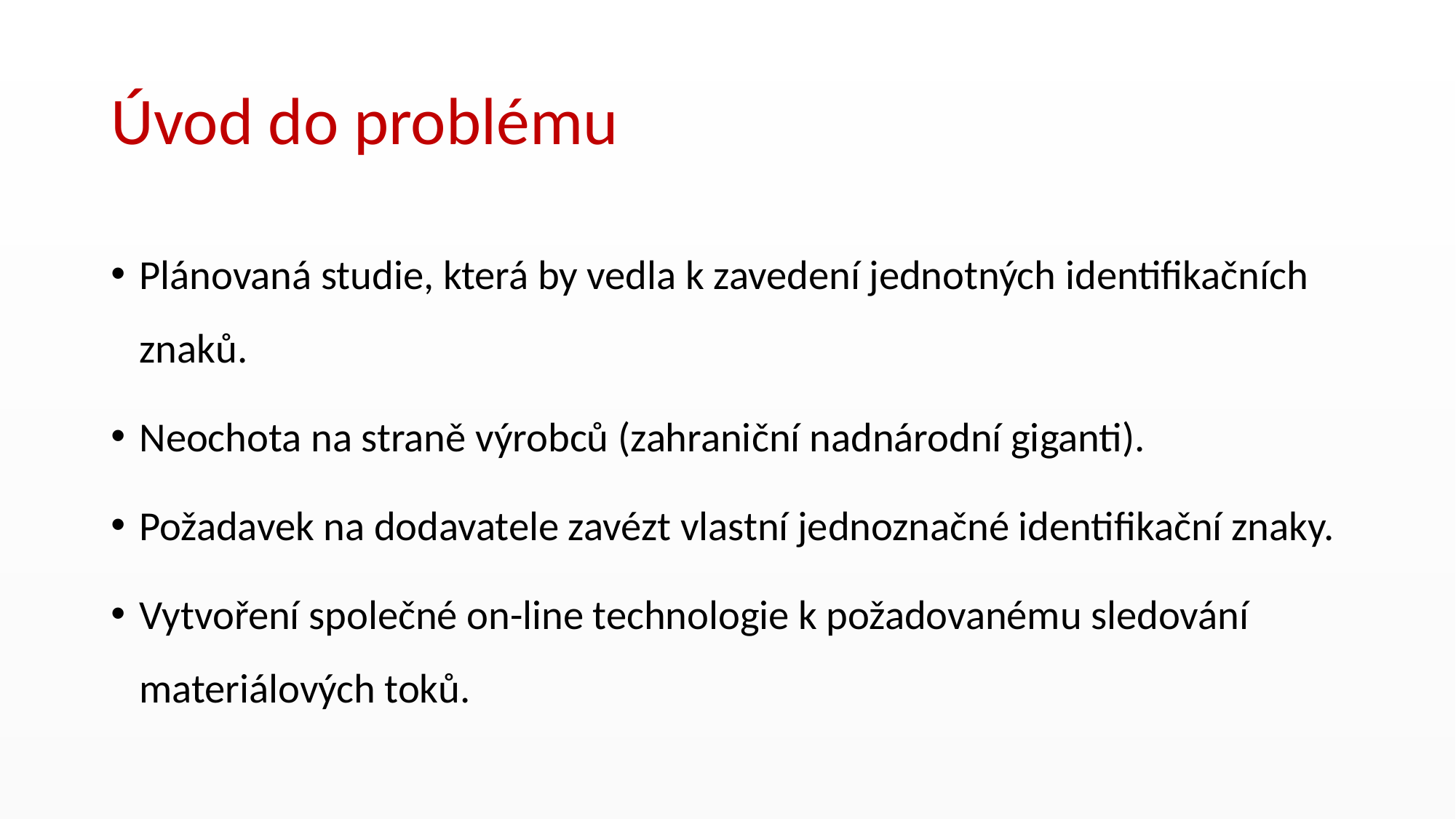

# Úvod do problému
Plánovaná studie, která by vedla k zavedení jednotných identifikačních znaků.
Neochota na straně výrobců (zahraniční nadnárodní giganti).
Požadavek na dodavatele zavézt vlastní jednoznačné identifikační znaky.
Vytvoření společné on-line technologie k požadovanému sledování materiálových toků.